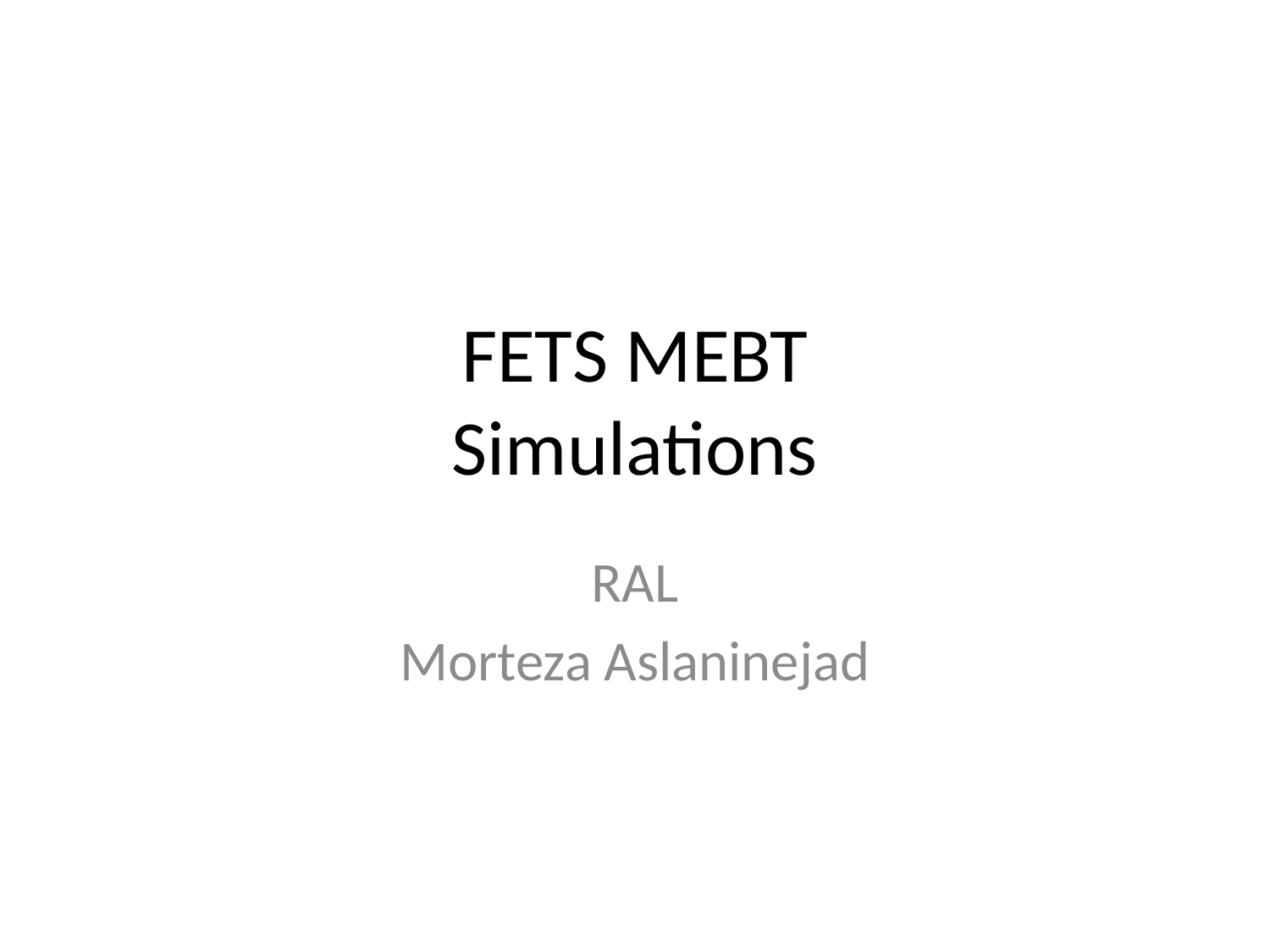

# FETS MEBT Simulations
RAL
Morteza Aslaninejad